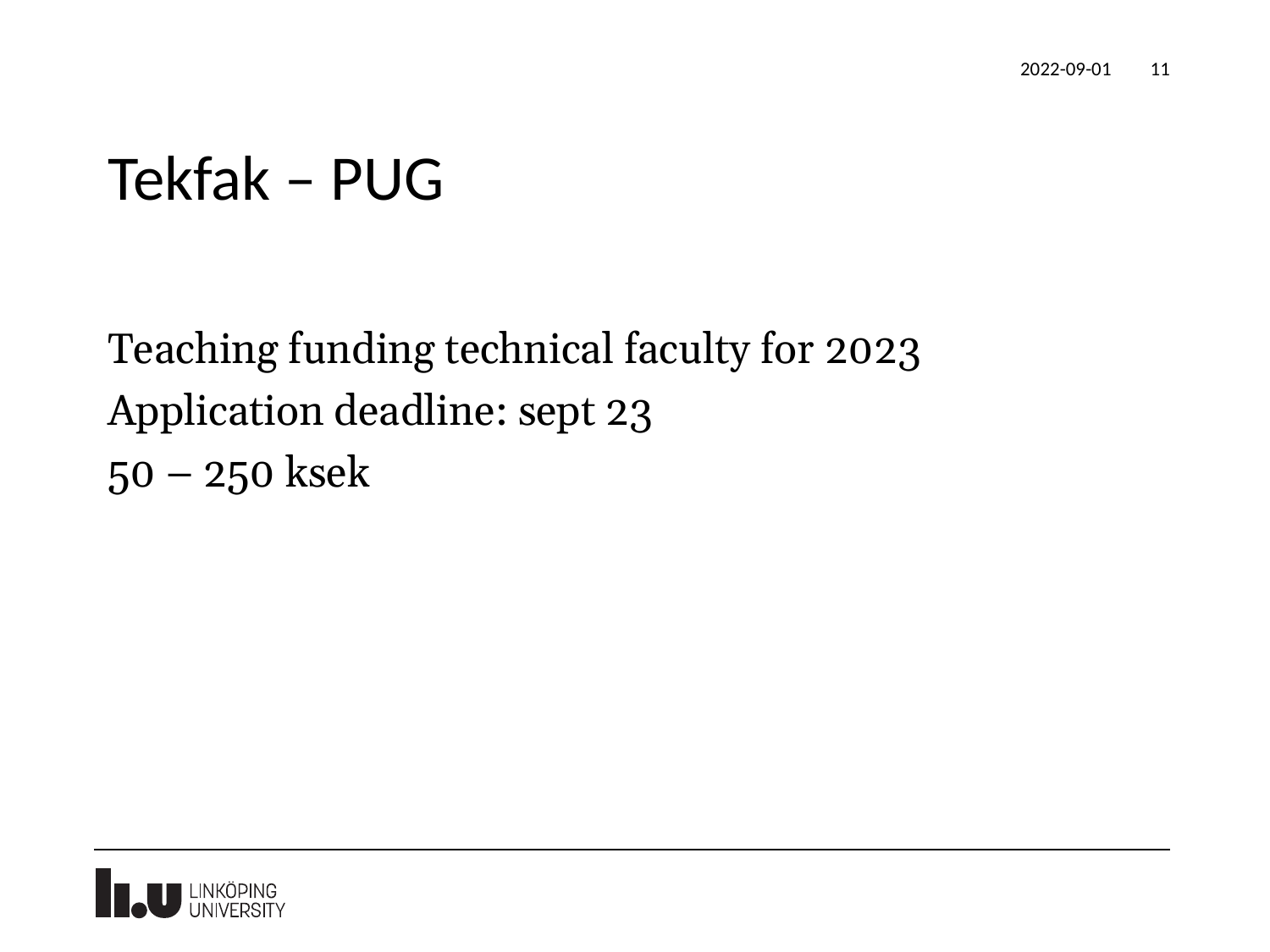

2022-09-01
11
# Tekfak – PUG

Teaching funding technical faculty for 2023
Application deadline: sept 23
50 – 250 ksek